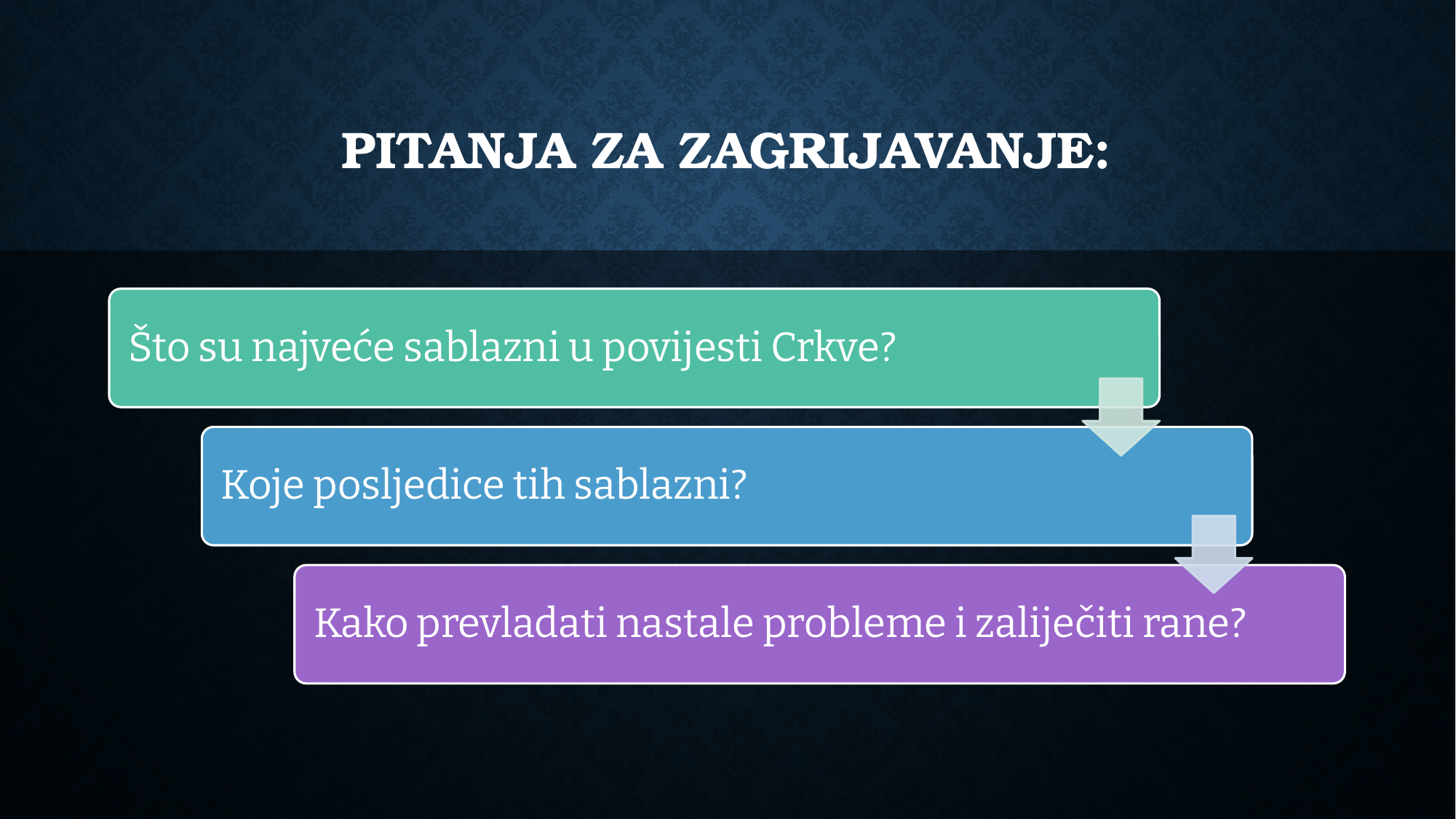

# Pitanja za zagrijavanje:

Što su najveće sablazni u povijesti Crkve?
Koje posljedice tih sablazni?
Kako prevladati nastale probleme i zaliječiti rane?